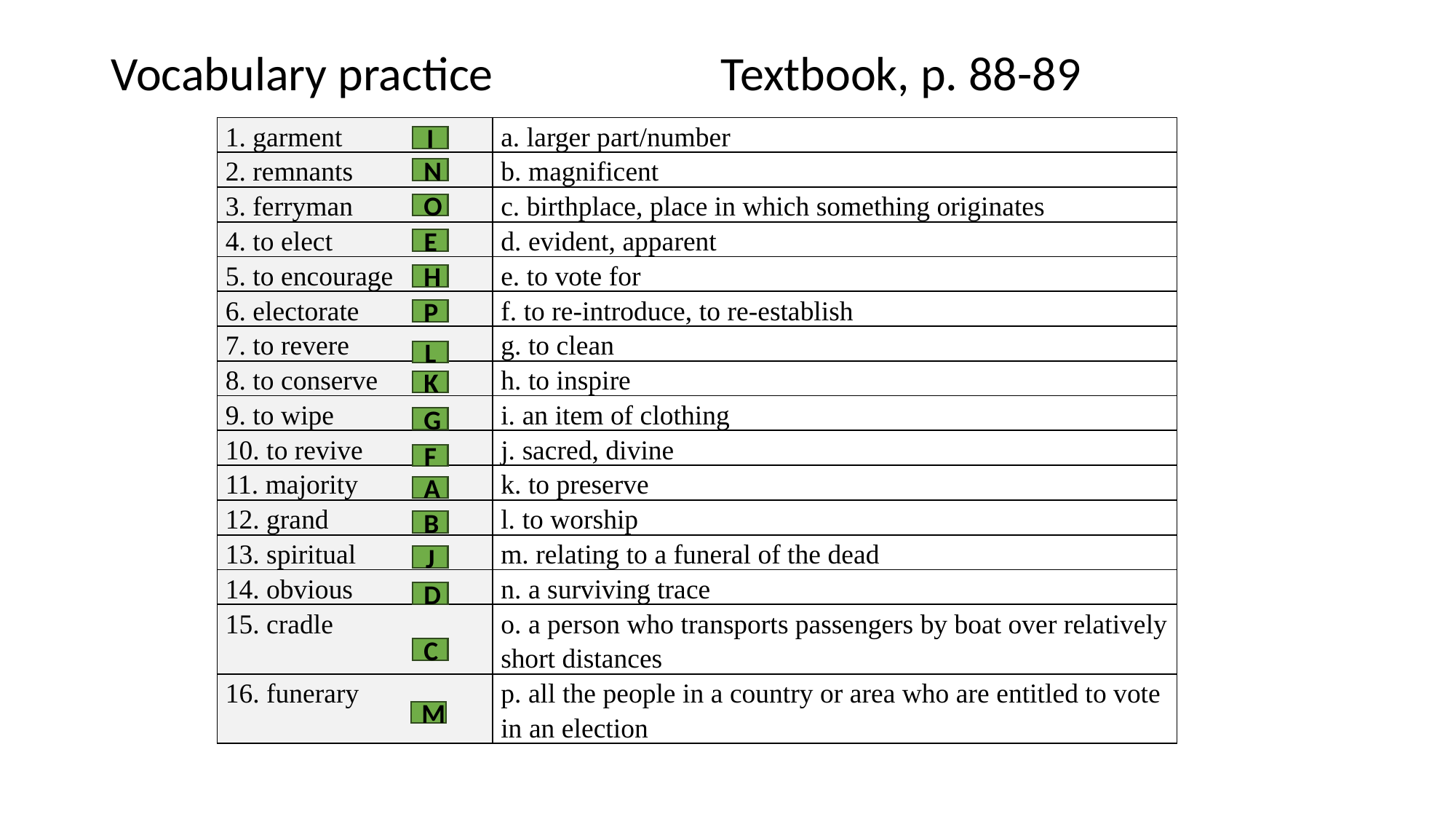

# Vocabulary practice                     Textbook, p. 88-89
| 1. garment | a. larger part/number |
| --- | --- |
| 2. remnants | b. magnificent |
| 3. ferryman | c. birthplace, place in which something originates |
| 4. to elect | d. evident, apparent |
| 5. to encourage | e. to vote for |
| 6. electorate | f. to re-introduce, to re-establish |
| 7. to revere | g. to clean |
| 8. to conserve | h. to inspire |
| 9. to wipe | i. an item of clothing |
| 10. to revive | j. sacred, divine |
| 11. majority | k. to preserve |
| 12. grand | l. to worship |
| 13. spiritual | m. relating to a funeral of the dead |
| 14. obvious | n. a surviving trace |
| 15. cradle | o. a person who transports passengers by boat over relatively short distances |
| 16. funerary | p. all the people in a country or area who are entitled to vote in an election |
I
N
O
E
H
P
L
K
G
F
A
B
J
D
C
M